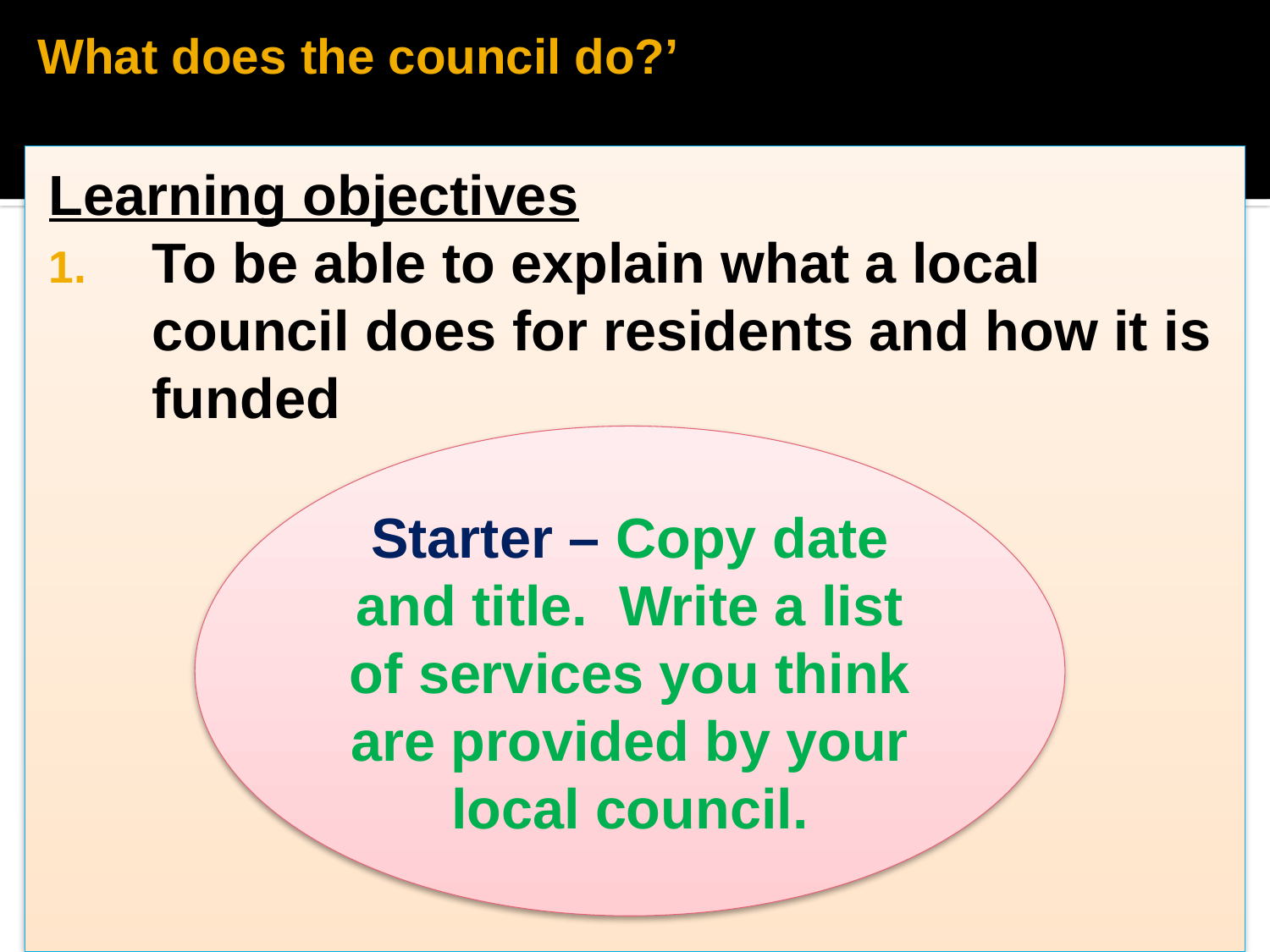

# What does the council do?’
Learning objectives
To be able to explain what a local council does for residents and how it is funded

Starter – Copy date and title.  Write a list of services you think are provided by your local council.